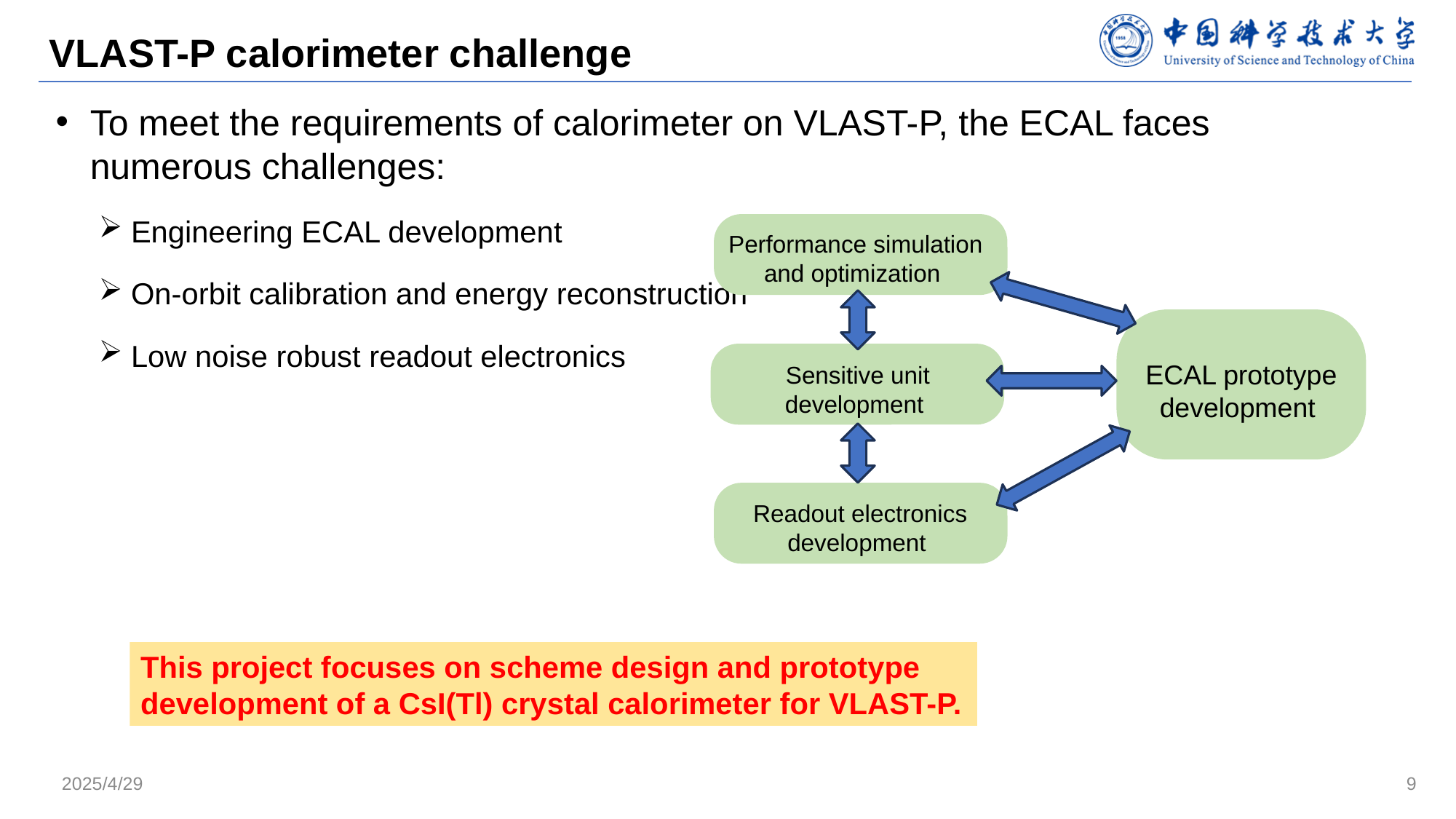

# VLAST-P calorimeter challenge
To meet the requirements of calorimeter on VLAST-P, the ECAL faces numerous challenges:
Engineering ECAL development
On-orbit calibration and energy reconstruction
Low noise robust readout electronics

Performance simulation
and optimization

ECAL prototype
development
Sensitive unit
development

Readout electronics
development
This project focuses on scheme design and prototype development of a CsI(Tl) crystal calorimeter for VLAST-P.
2025/4/29
9